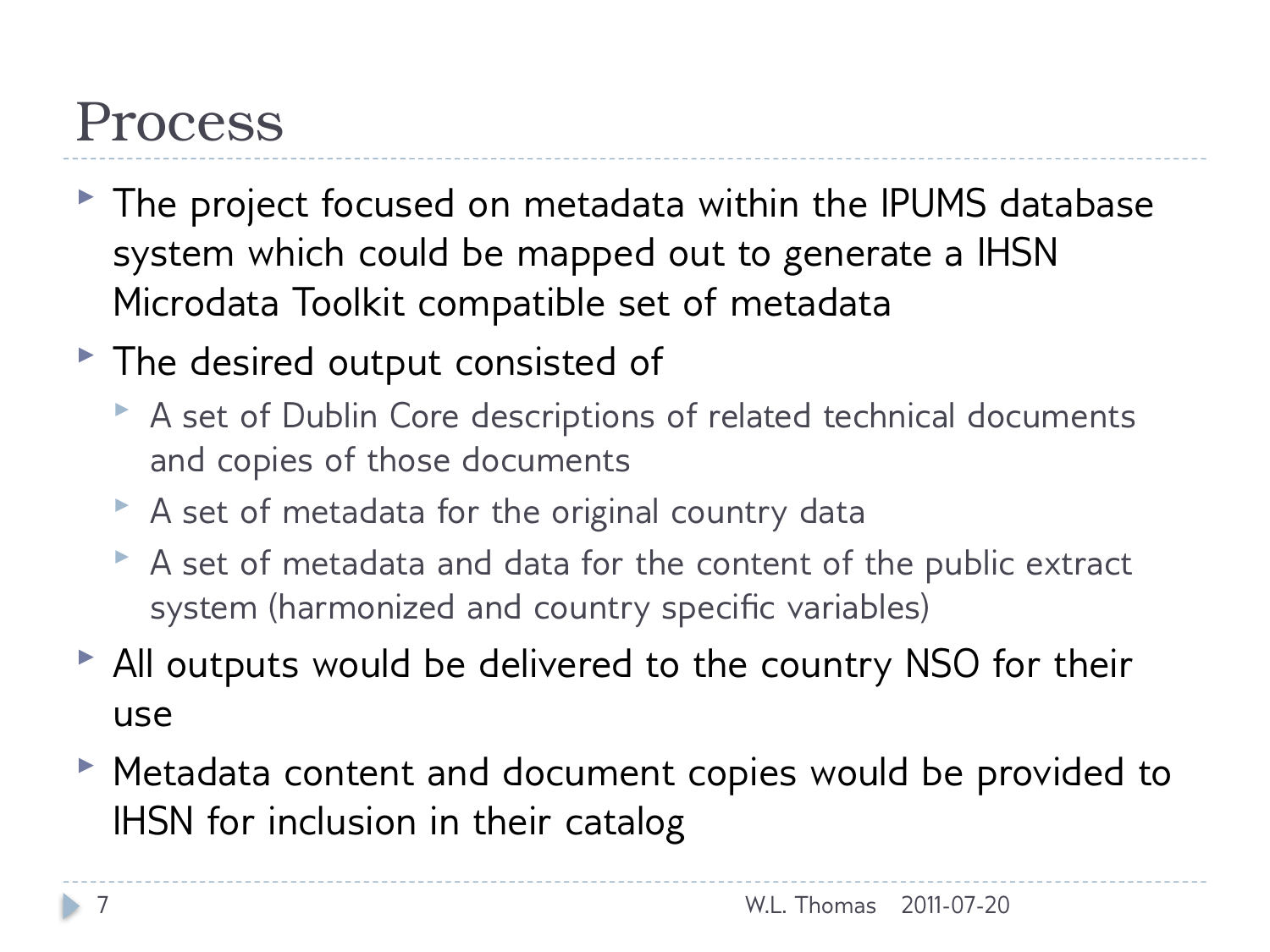

# Process
The project focused on metadata within the IPUMS database system which could be mapped out to generate a IHSN Microdata Toolkit compatible set of metadata
The desired output consisted of
A set of Dublin Core descriptions of related technical documents and copies of those documents
A set of metadata for the original country data
A set of metadata and data for the content of the public extract system (harmonized and country specific variables)
All outputs would be delivered to the country NSO for their use
Metadata content and document copies would be provided to IHSN for inclusion in their catalog
7
W.L. Thomas
2011-07-20